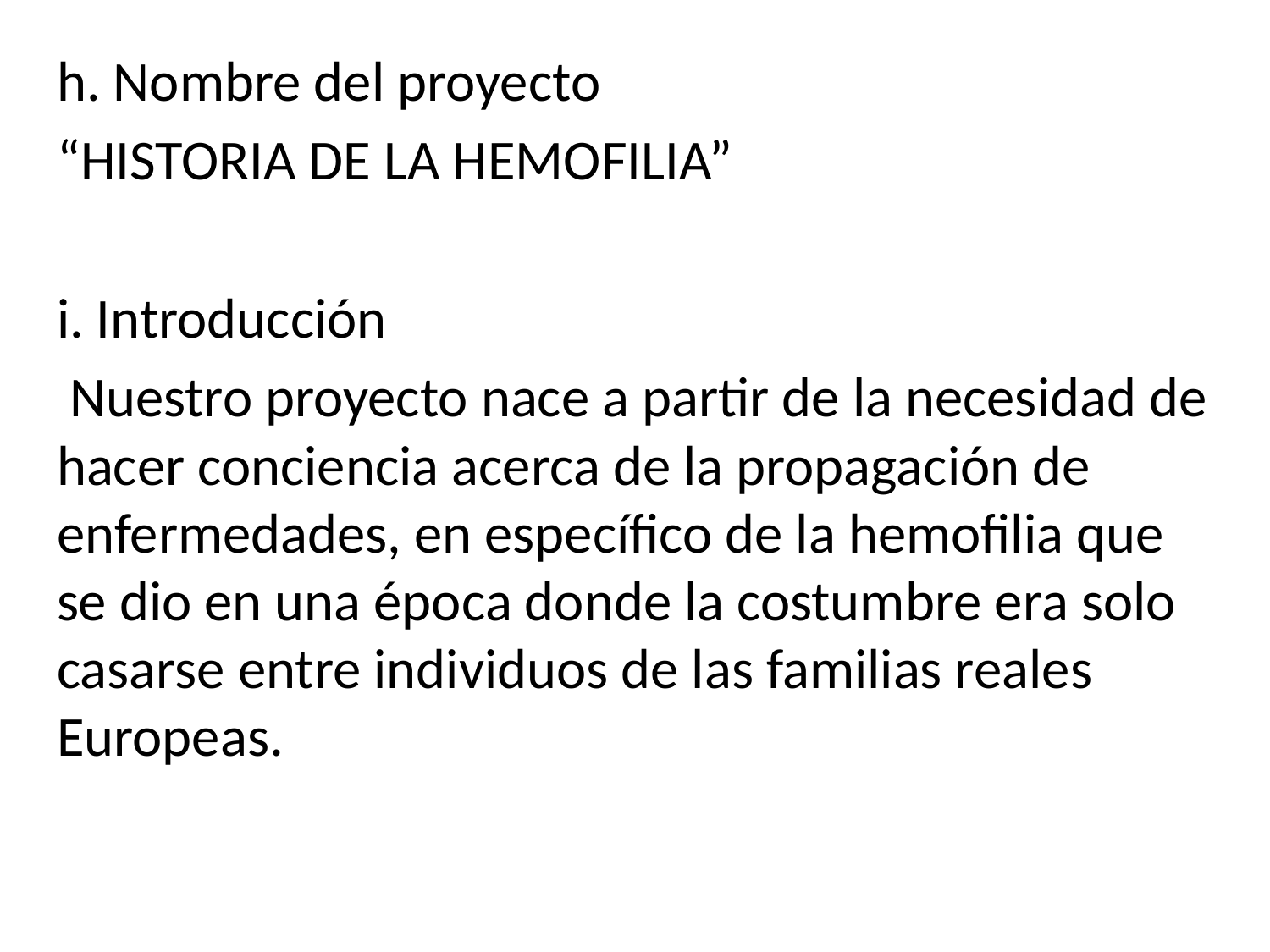

h. Nombre del proyecto
“HISTORIA DE LA HEMOFILIA”

i. Introducción
 Nuestro proyecto nace a partir de la necesidad de hacer conciencia acerca de la propagación de enfermedades, en específico de la hemofilia que se dio en una época donde la costumbre era solo casarse entre individuos de las familias reales Europeas.